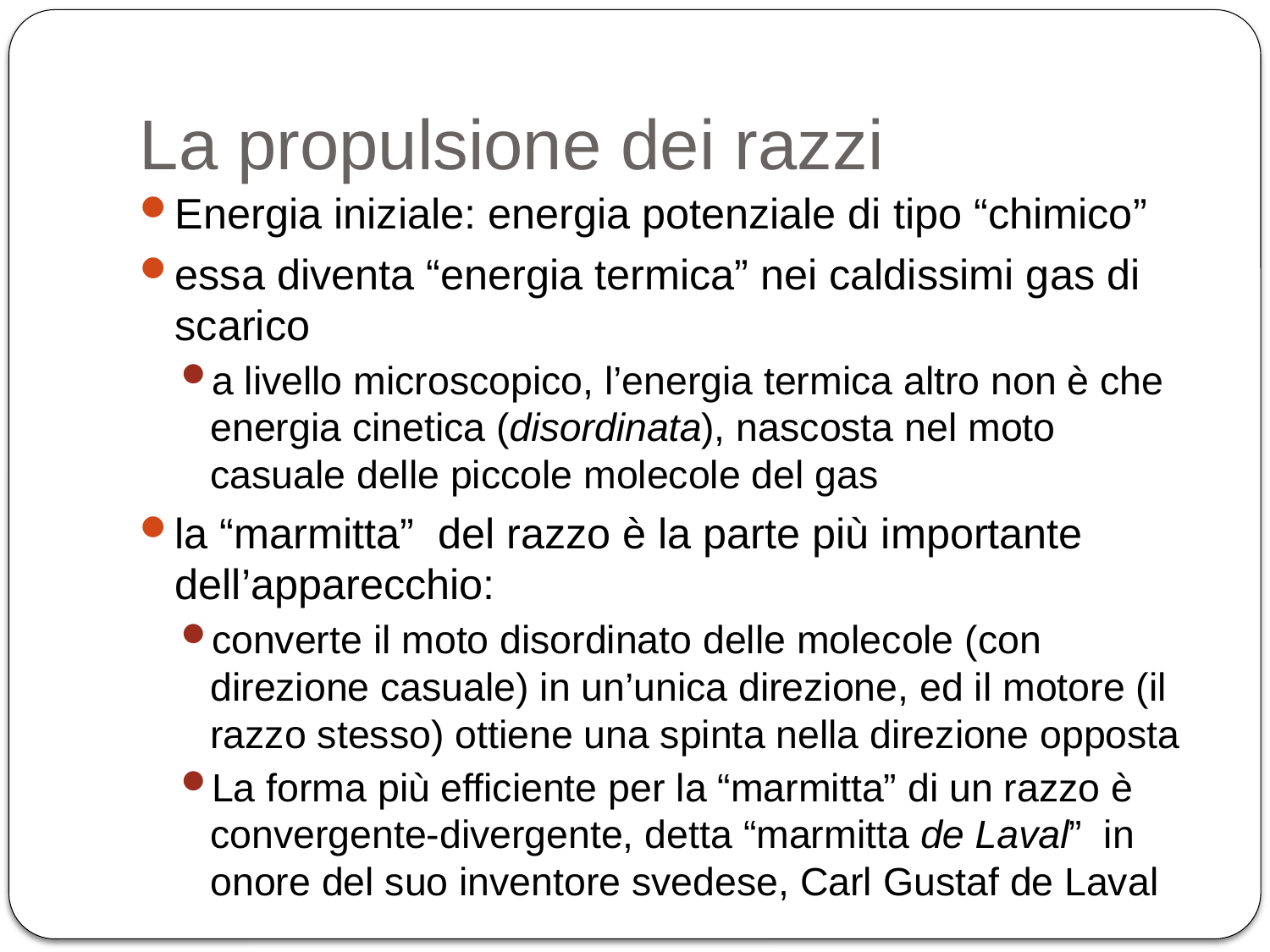

# La propulsione dei razzi
Energia iniziale: energia potenziale di tipo “chimico”
essa diventa “energia termica” nei caldissimi gas di scarico
a livello microscopico, l’energia termica altro non è che energia cinetica (disordinata), nascosta nel moto casuale delle piccole molecole del gas
la “marmitta”  del razzo è la parte più importante dell’apparecchio:
converte il moto disordinato delle molecole (con direzione casuale) in un’unica direzione, ed il motore (il razzo stesso) ottiene una spinta nella direzione opposta
La forma più efficiente per la “marmitta” di un razzo è convergente-divergente, detta “marmitta de Laval”  in onore del suo inventore svedese, Carl Gustaf de Laval